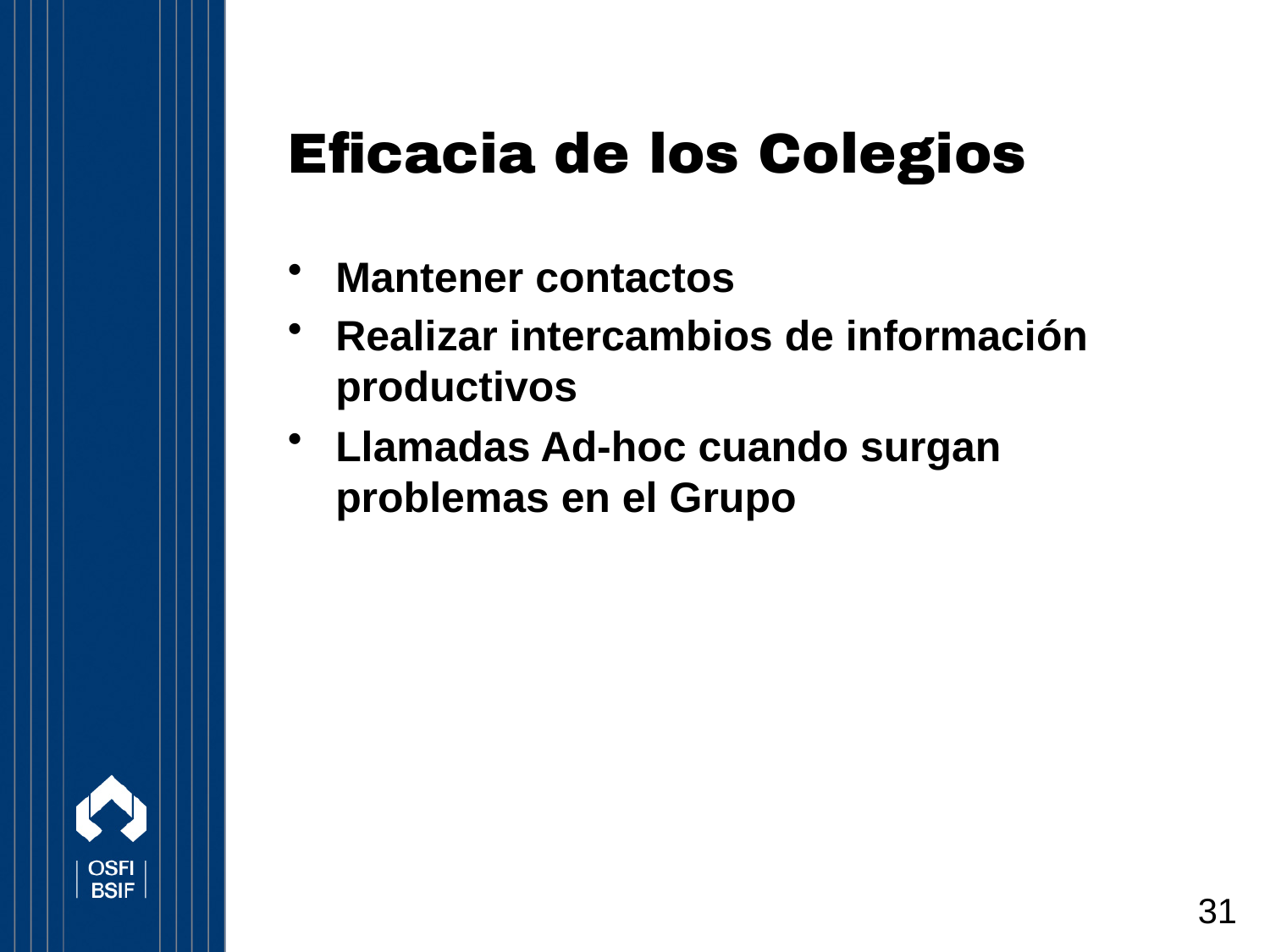

# Eficacia de los Colegios
Mantener contactos
Realizar intercambios de información productivos
Llamadas Ad-hoc cuando surgan problemas en el Grupo